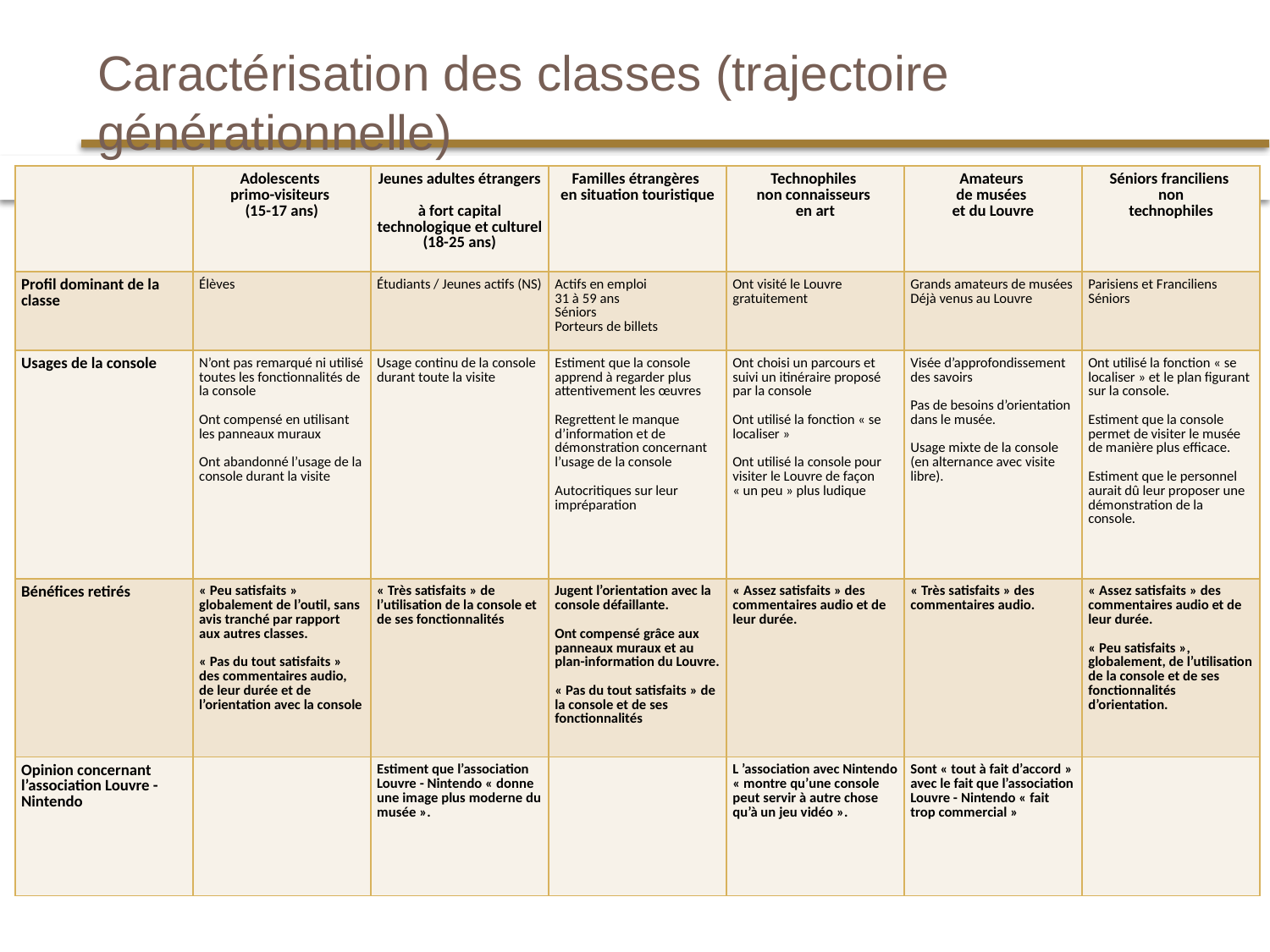

# Caractérisation des classes (trajectoire générationnelle)
|  | Adolescents primo-visiteurs (15-17 ans) | Jeunes adultes étrangers à fort capital technologique et culturel (18-25 ans) | Familles étrangères en situation touristique | Technophiles non connaisseurs en art | Amateurs de musées et du Louvre | Séniors franciliens non technophiles |
| --- | --- | --- | --- | --- | --- | --- |
| Profil dominant de la classe | Élèves | Étudiants / Jeunes actifs (NS) | Actifs en emploi 31 à 59 ans Séniors Porteurs de billets | Ont visité le Louvre gratuitement | Grands amateurs de musées Déjà venus au Louvre | Parisiens et Franciliens Séniors |
| Usages de la console | N’ont pas remarqué ni utilisé toutes les fonctionnalités de la console Ont compensé en utilisant les panneaux muraux Ont abandonné l’usage de la console durant la visite | Usage continu de la console durant toute la visite | Estiment que la console apprend à regarder plus attentivement les œuvres Regrettent le manque d’information et de démonstration concernant l’usage de la console Autocritiques sur leur impréparation | Ont choisi un parcours et suivi un itinéraire proposé par la console Ont utilisé la fonction « se localiser » Ont utilisé la console pour visiter le Louvre de façon « un peu » plus ludique | Visée d’approfondissement des savoirs Pas de besoins d’orientation dans le musée. Usage mixte de la console (en alternance avec visite libre). | Ont utilisé la fonction « se localiser » et le plan figurant sur la console. Estiment que la console permet de visiter le musée de manière plus efficace. Estiment que le personnel aurait dû leur proposer une démonstration de la console. |
| Bénéfices retirés | « Peu satisfaits » globalement de l’outil, sans avis tranché par rapport aux autres classes. « Pas du tout satisfaits » des commentaires audio, de leur durée et de l’orientation avec la console | « Très satisfaits » de l’utilisation de la console et de ses fonctionnalités | Jugent l’orientation avec la console défaillante. Ont compensé grâce aux panneaux muraux et au plan-information du Louvre. « Pas du tout satisfaits » de la console et de ses fonctionnalités | « Assez satisfaits » des commentaires audio et de leur durée. | « Très satisfaits » des commentaires audio. | « Assez satisfaits » des commentaires audio et de leur durée. « Peu satisfaits », globalement, de l’utilisation de la console et de ses fonctionnalités d’orientation. |
| Opinion concernant l’association Louvre - Nintendo |  | Estiment que l’association Louvre - Nintendo « donne une image plus moderne du musée ». |  | L ’association avec Nintendo « montre qu’une console peut servir à autre chose qu’à un jeu vidéo ». | Sont « tout à fait d’accord » avec le fait que l’association Louvre - Nintendo « fait trop commercial » |  |